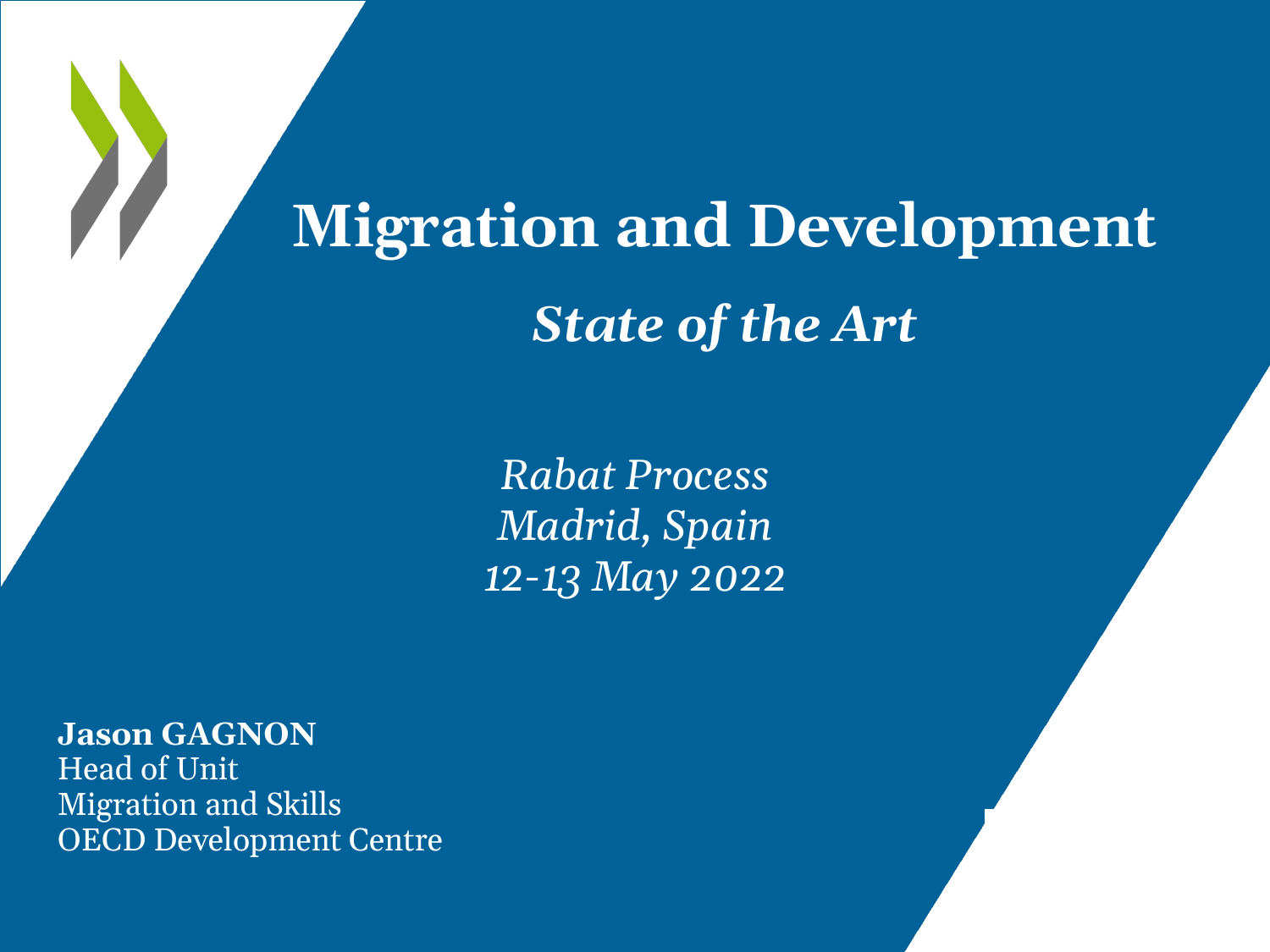

Migration and Development

State of the Art

Rabat Process
Madrid, Spain
12-13 May 2022

Jason GAGNON
Head of Unit
Migration and Skills
OECD Development Centre